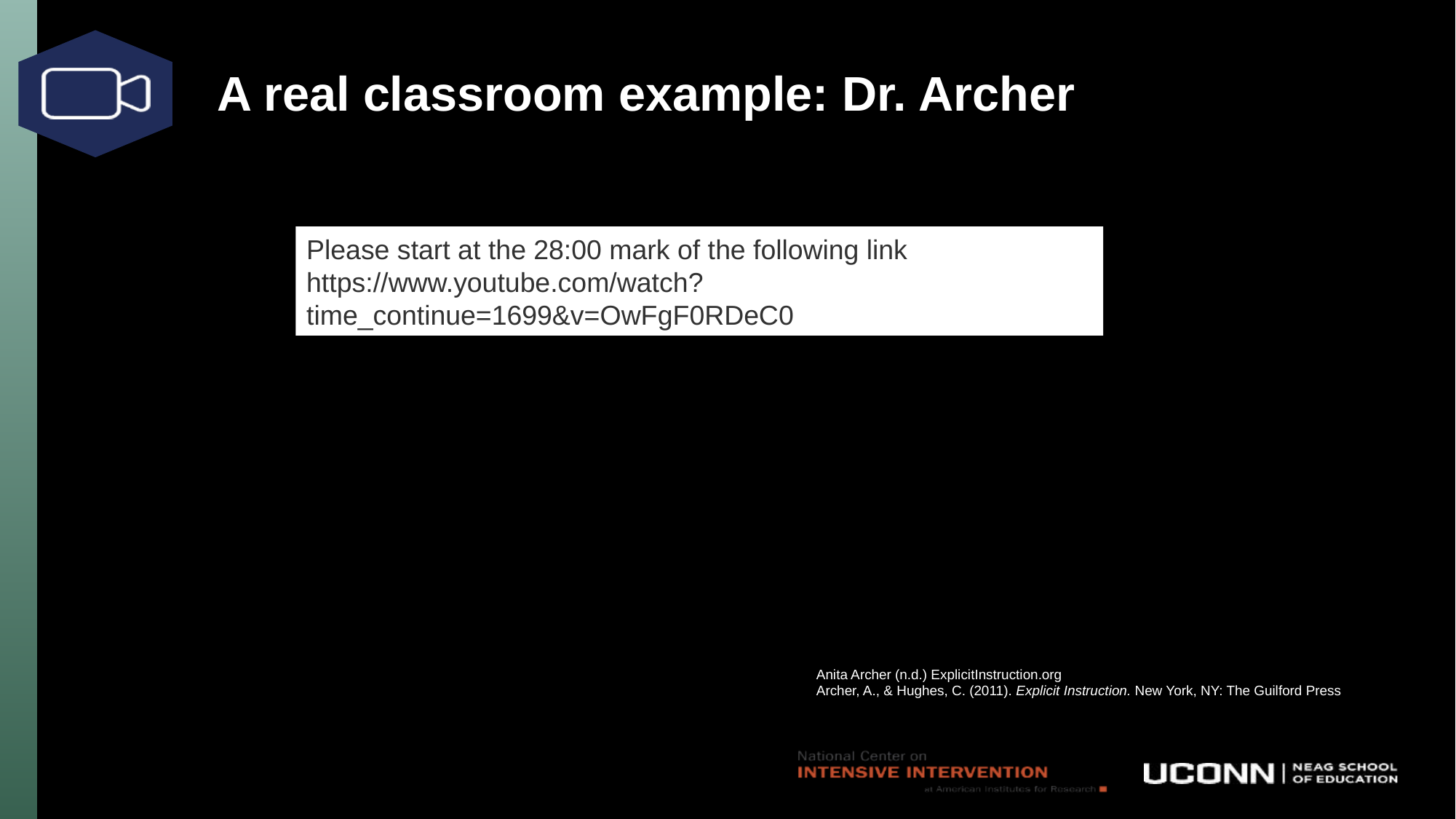

# A real classroom example: Dr. Archer
Please start at the 28:00 mark of the following link https://www.youtube.com/watch?time_continue=1699&v=OwFgF0RDeC0
Anita Archer (n.d.) ExplicitInstruction.org
Archer, A., & Hughes, C. (2011). Explicit Instruction. New York, NY: The Guilford Press